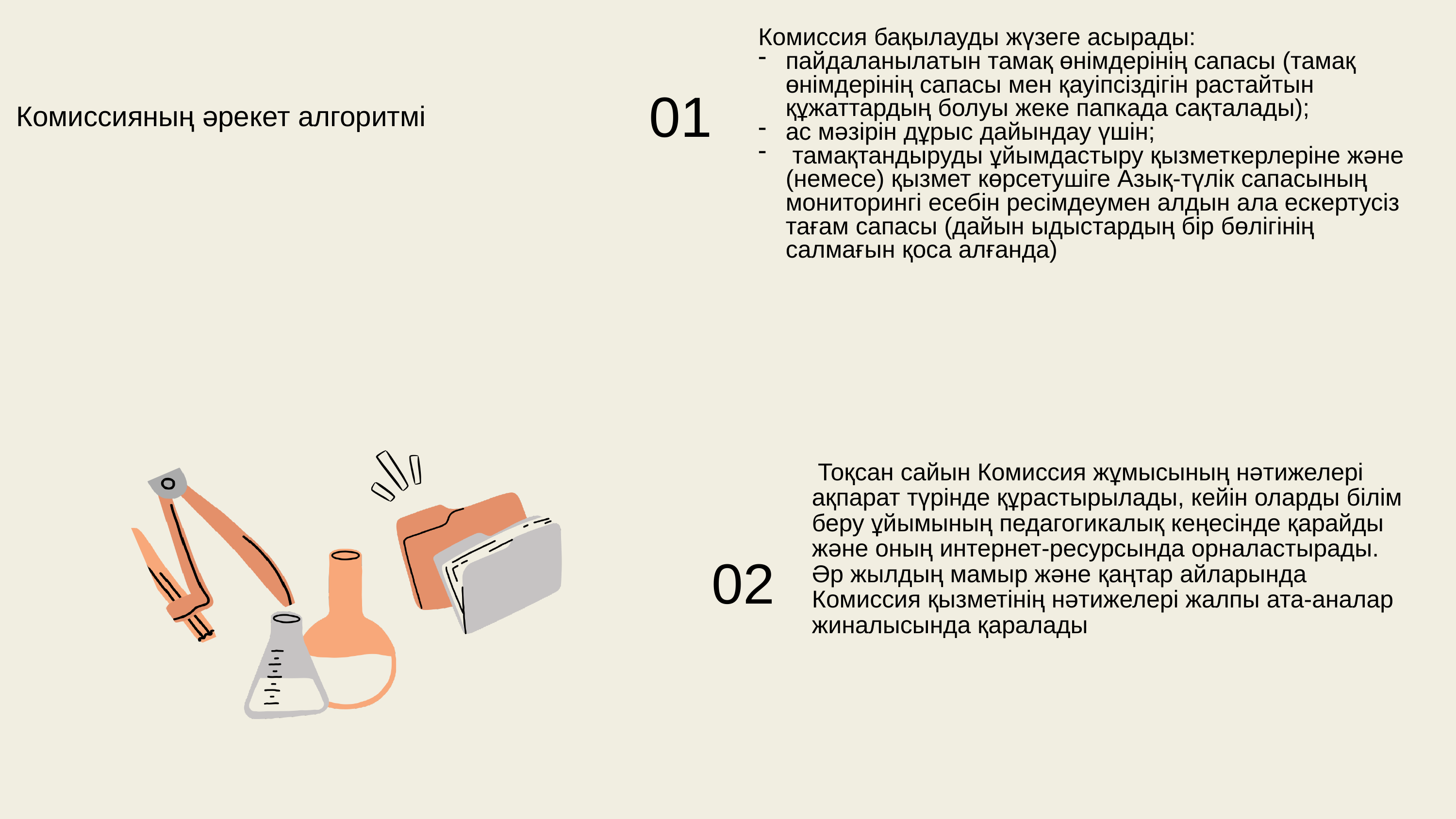

Комиссия бақылауды жүзеге асырады:
пайдаланылатын тамақ өнімдерінің сапасы (тамақ өнімдерінің сапасы мен қауіпсіздігін растайтын құжаттардың болуы жеке папкада сақталады);
ас мәзірін дұрыс дайындау үшін;
 тамақтандыруды ұйымдастыру қызметкерлеріне және (немесе) қызмет көрсетушіге Азық-түлік сапасының мониторингі есебін ресімдеумен алдын ала ескертусіз тағам сапасы (дайын ыдыстардың бір бөлігінің салмағын қоса алғанда)
Комиссияның әрекет алгоритмі
01

 Тоқсан сайын Комиссия жұмысының нәтижелері ақпарат түрінде құрастырылады, кейін оларды білім беру ұйымының педагогикалық кеңесінде қарайды және оның интернет-ресурсында орналастырады. Әр жылдың мамыр және қаңтар айларында Комиссия қызметінің нәтижелері жалпы ата-аналар жиналысында қаралады

02